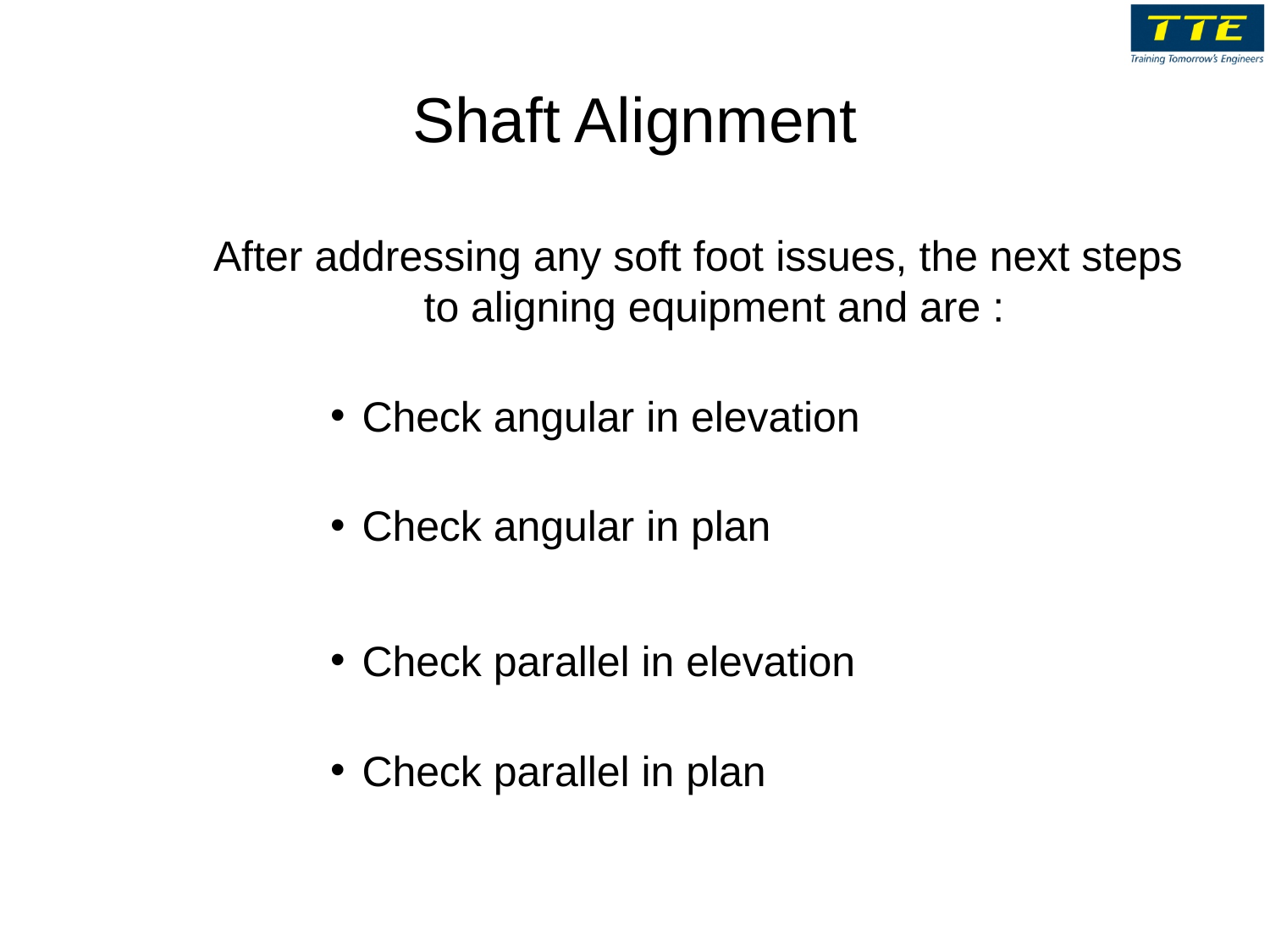

# Shaft Alignment
After addressing any soft foot issues, the next steps to aligning equipment and are :
Check angular in elevation
Check angular in plan

Check parallel in elevation
Check parallel in plan